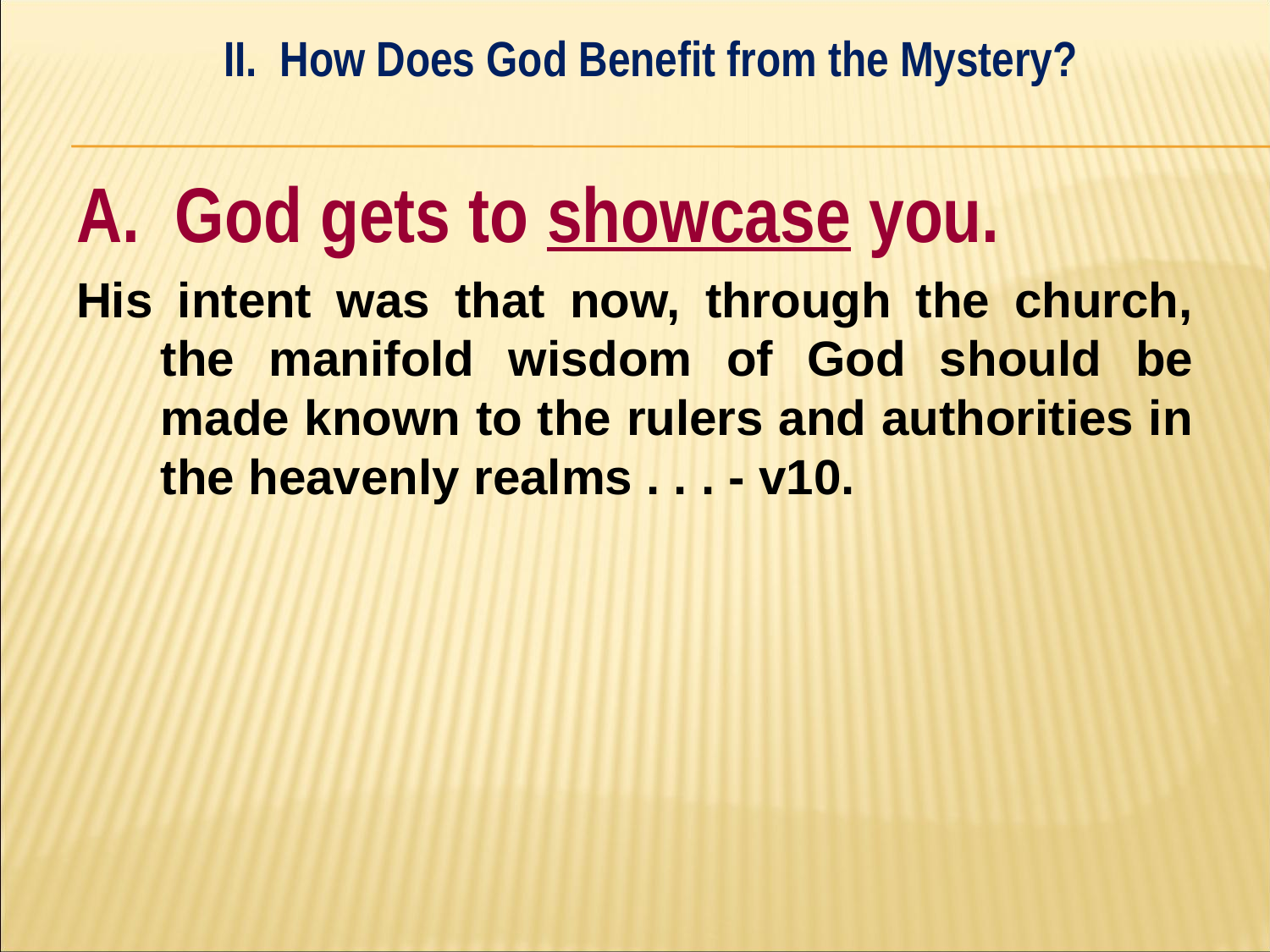

II.  How Does God Benefit from the Mystery?
#
A.  God gets to showcase you.
His intent was that now, through the church, the manifold wisdom of God should be made known to the rulers and authorities in the heavenly realms . . . - v10.